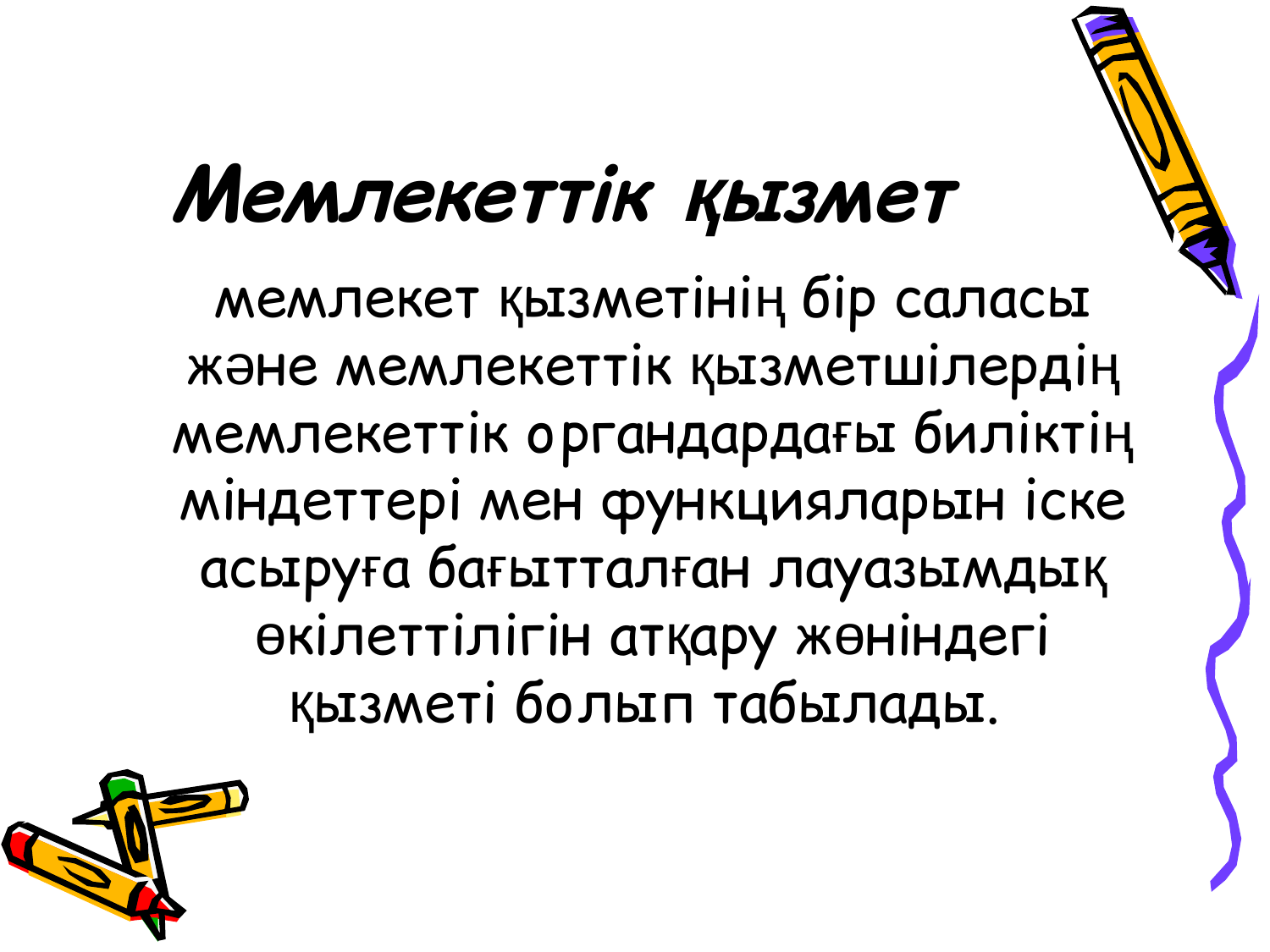

# Мемлекеттiк қызмет
	мемлекет қызметiнiң бiр саласы және мемлекеттiк қызметшiлердiң мемлекеттiк органдардағы билiктiң мiндеттерi мен функцияларын iске асыруға бағытталған лауазымдық өкiлеттiлiгiн атқару жөнiндегi қызметi болып табылады.